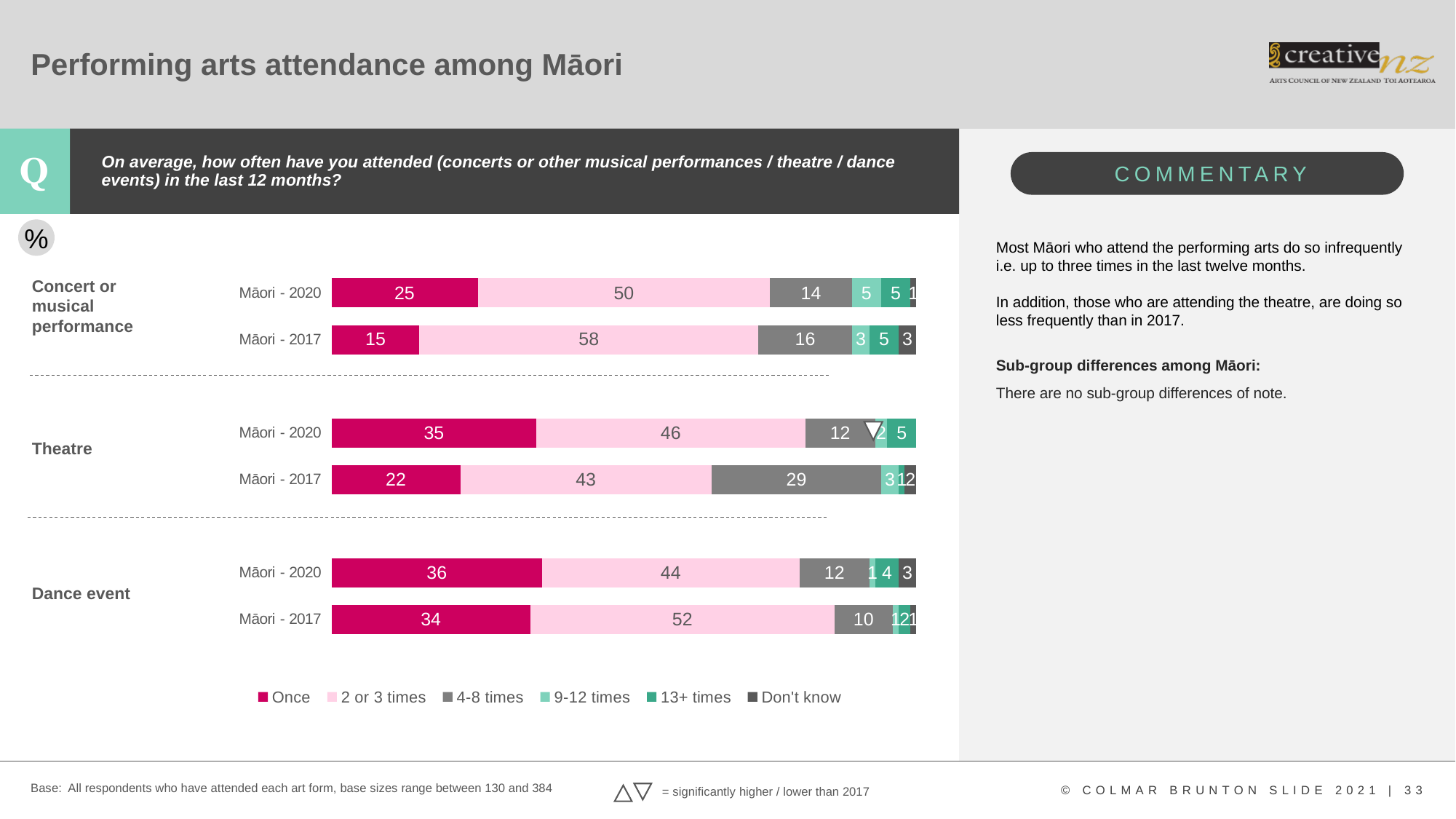

# Performing arts attendance among Māori
On average, how often have you attended (concerts or other musical performances / theatre / dance events) in the last 12 months?

### Chart

| Category | Once | 2 or 3 times | 4-8 times | 9-12 times | 13+ times | Don't know |
|---|---|---|---|---|---|---|
| Māori - 2017 | 34.0 | 52.0 | 10.0 | 1.0 | 2.0 | 1.0 |
| Māori - 2020 | 36.0 | 44.0 | 12.0 | 1.0 | 4.0 | 3.0 |
|  | None | None | None | None | None | None |
| Māori - 2017 | 22.0 | 43.0 | 29.0 | 3.0 | 1.0 | 2.0 |
| Māori - 2020 | 35.0 | 46.0 | 12.0 | 2.0 | 5.0 | 0.0 |
|  | None | None | None | None | None | None |
| Māori - 2017 | 15.0 | 58.0 | 16.0 | 3.0 | 5.0 | 3.0 |
| Māori - 2020 | 25.0 | 50.0 | 14.0 | 5.0 | 5.0 | 1.0 |
%
Most Māori who attend the performing arts do so infrequently i.e. up to three times in the last twelve months.

In addition, those who are attending the theatre, are doing so less frequently than in 2017.

Sub-group differences among Māori:
There are no sub-group differences of note.

Concert or musical performance

Theatre
Dance event
Base:  All respondents who have attended each art form, base sizes range between 130 and 384
= significantly higher / lower than 2017